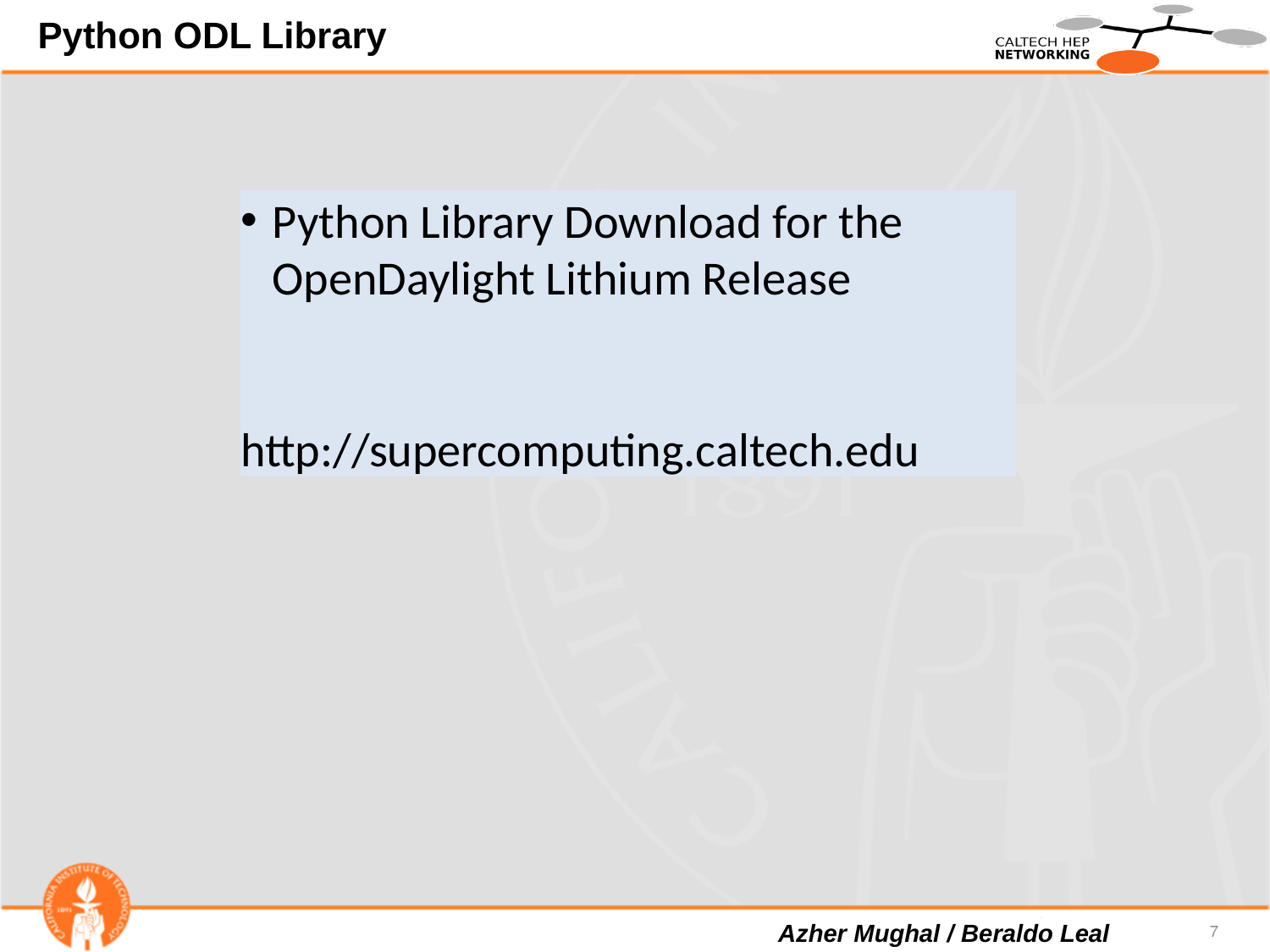

# Python ODL Library
Python Library Download for the OpenDaylight Lithium Release

http://supercomputing.caltech.edu
7